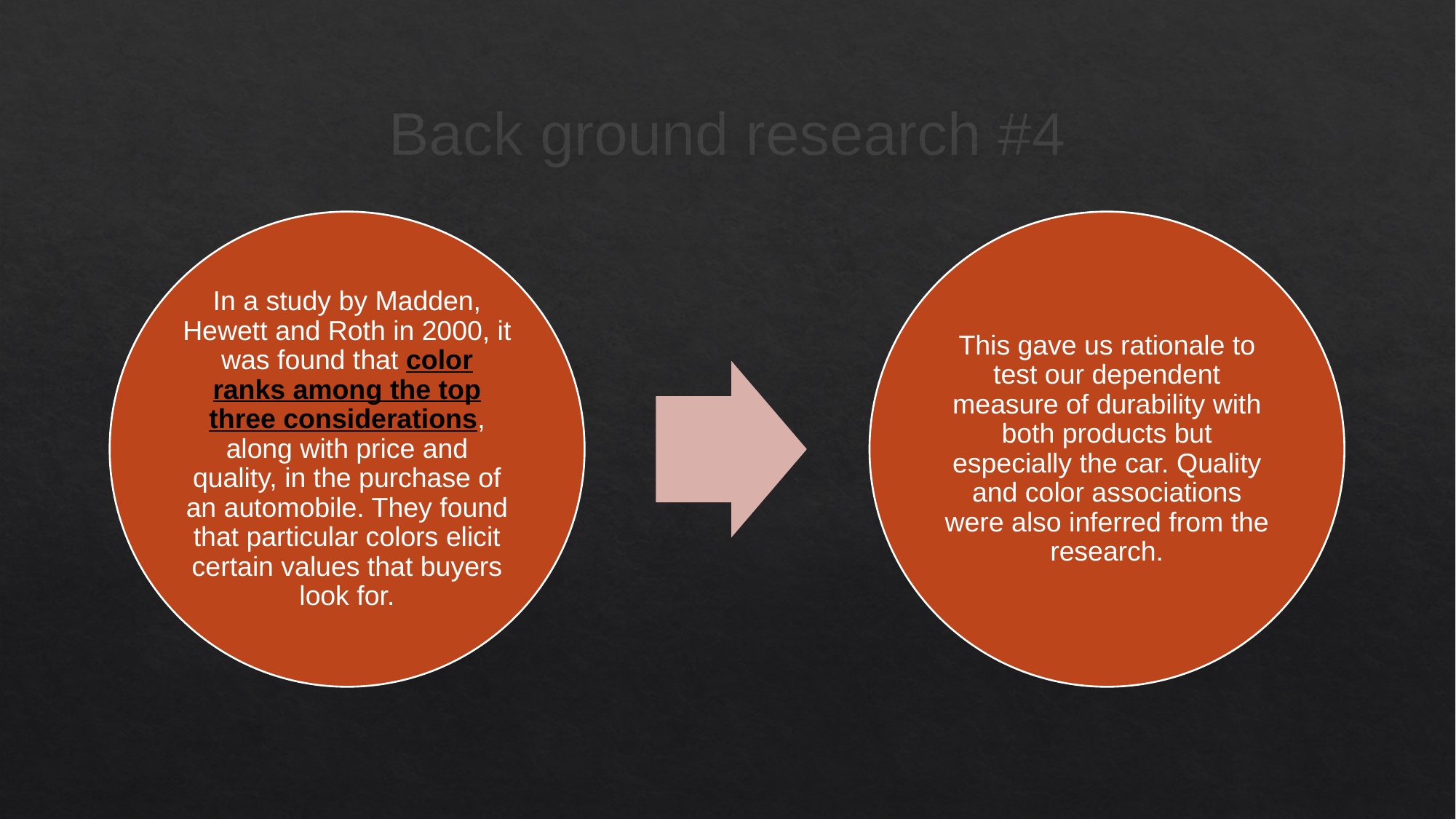

# Back ground research #4
In a study by Madden, Hewett and Roth in 2000, it was found that color ranks among the top three considerations, along with price and quality, in the purchase of an automobile. They found that particular colors elicit certain values that buyers look for.

This gave us rationale to test our dependent measure of durability with both products but especially the car. Quality and color associations were also inferred from the research.